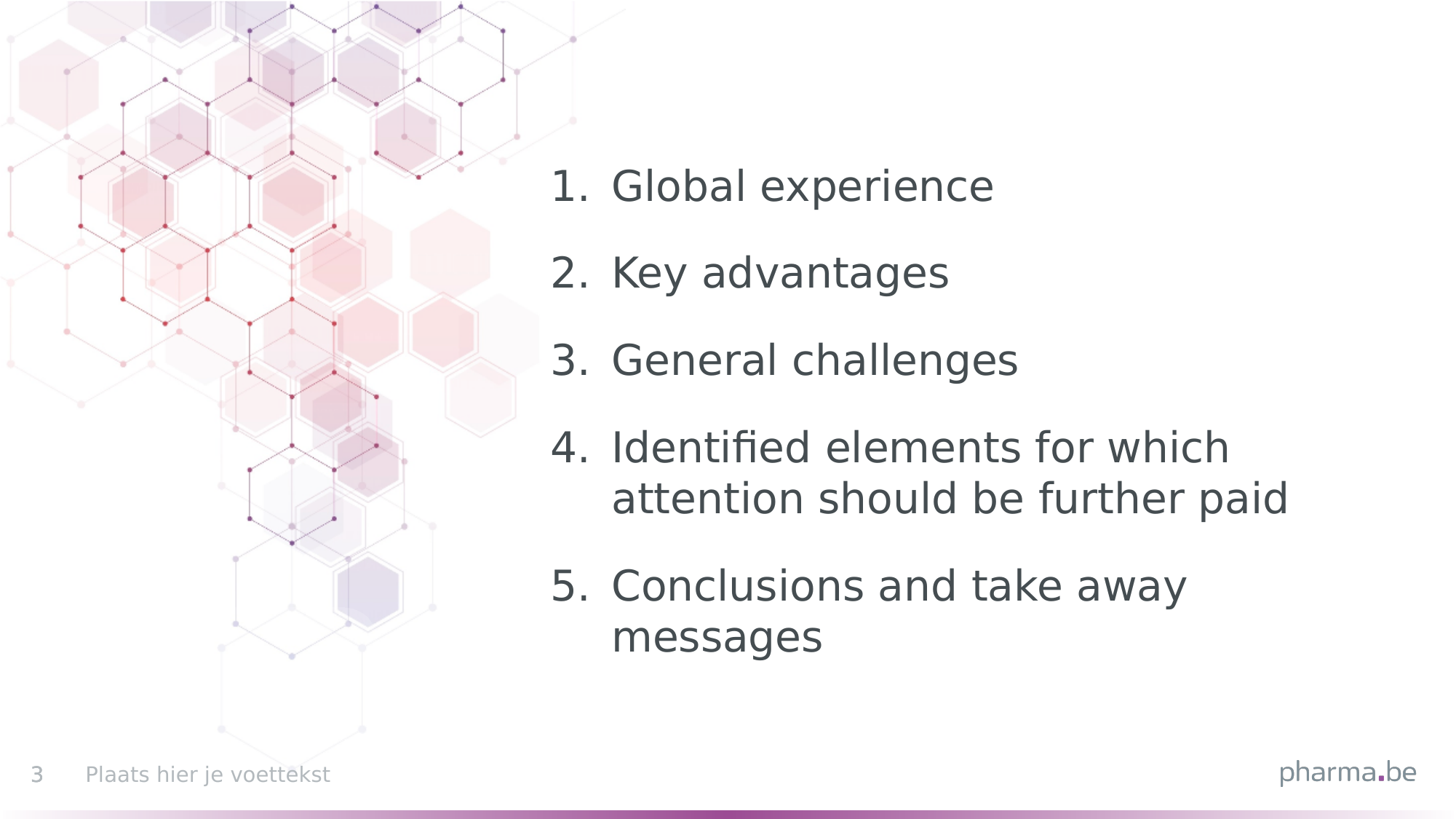

Global experience
Key advantages
General challenges
Identified elements for which attention should be further paid
Conclusions and take away messages
#
3
Plaats hier je voettekst